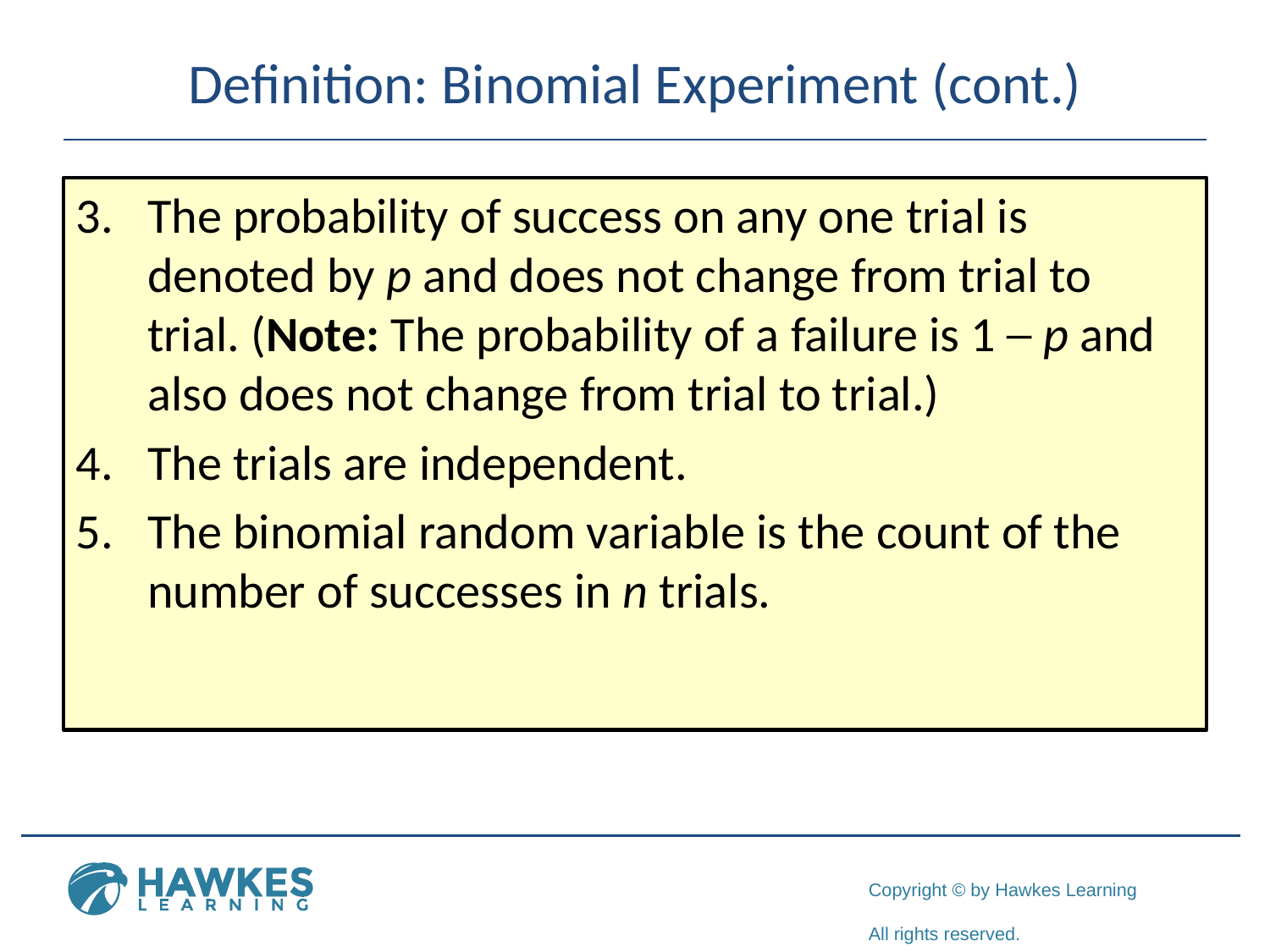

# Definition: Binomial Experiment (cont.)
The probability of success on any one trial is denoted by p and does not change from trial to trial. (Note: The probability of a failure is 1 ─ p and also does not change from trial to trial.)
The trials are independent.
The binomial random variable is the count of the number of successes in n trials.